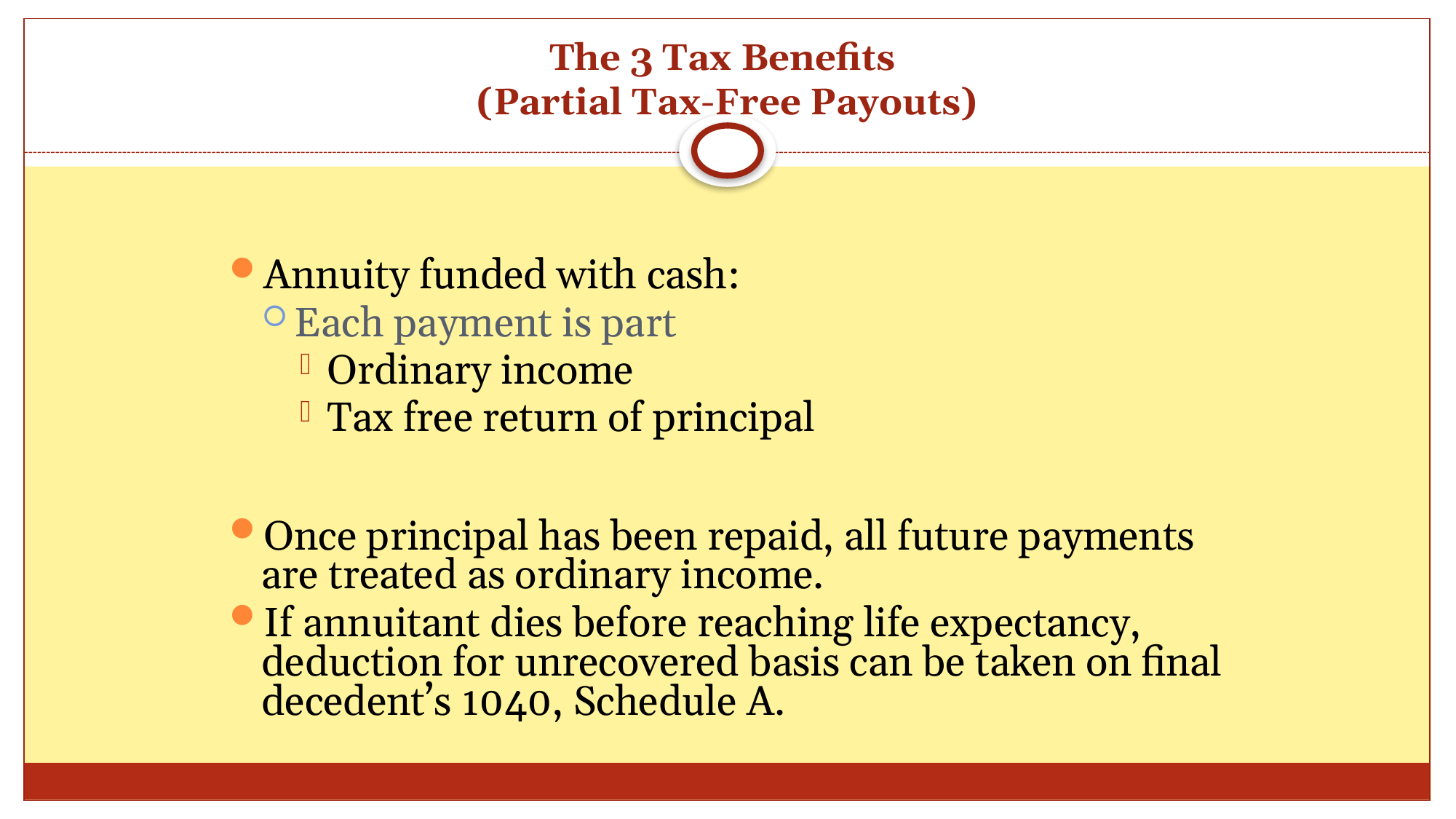

# The 3 Tax Benefits (Partial Tax-Free Payouts)

Annuity funded with cash:
Each payment is part
Ordinary income
Tax free return of principal

Once principal has been repaid, all future payments are treated as ordinary income.
If annuitant dies before reaching life expectancy, deduction for unrecovered basis can be taken on final decedent’s 1040, Schedule A.